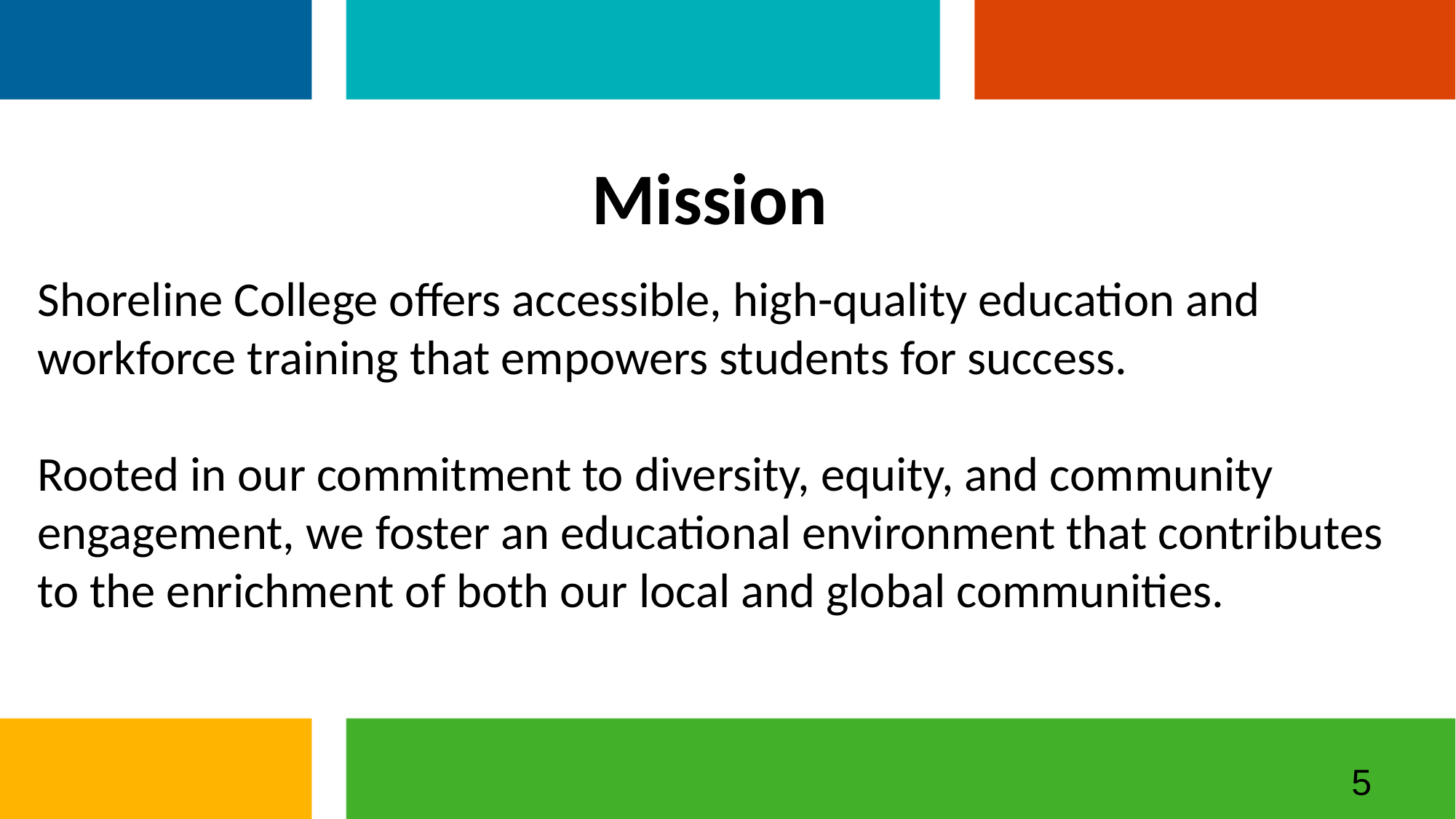

Mission

Shoreline College offers accessible, high-quality education and workforce training that empowers students for success.

Rooted in our commitment to diversity, equity, and community engagement, we foster an educational environment that contributes to the enrichment of both our local and global communities.

5